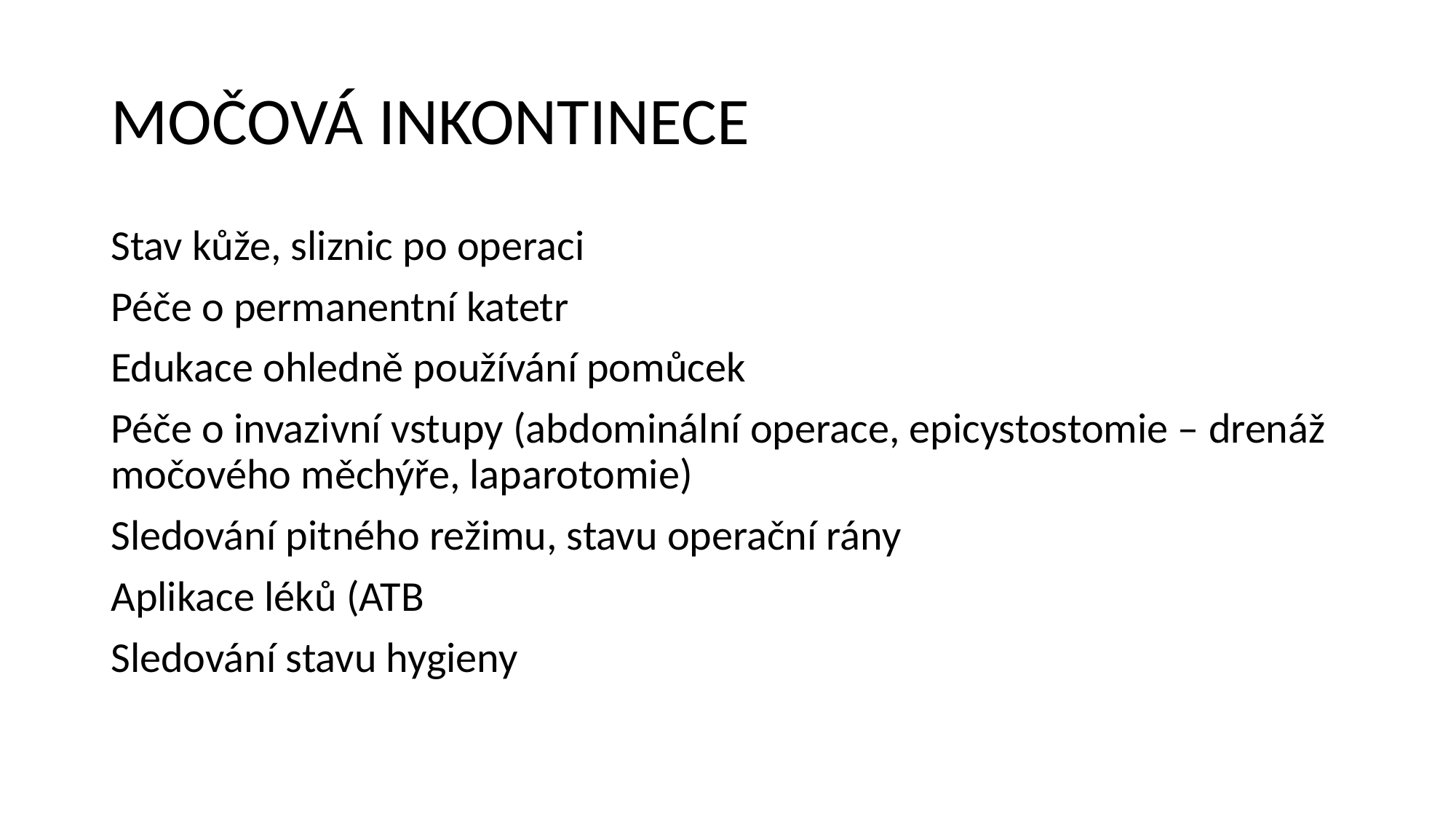

# MOČOVÁ INKONTINECE
Stav kůže, sliznic po operaci
Péče o permanentní katetr
Edukace ohledně používání pomůcek
Péče o invazivní vstupy (abdominální operace, epicystostomie – drenáž močového měchýře, laparotomie)
Sledování pitného režimu, stavu operační rány
Aplikace léků (ATB
Sledování stavu hygieny